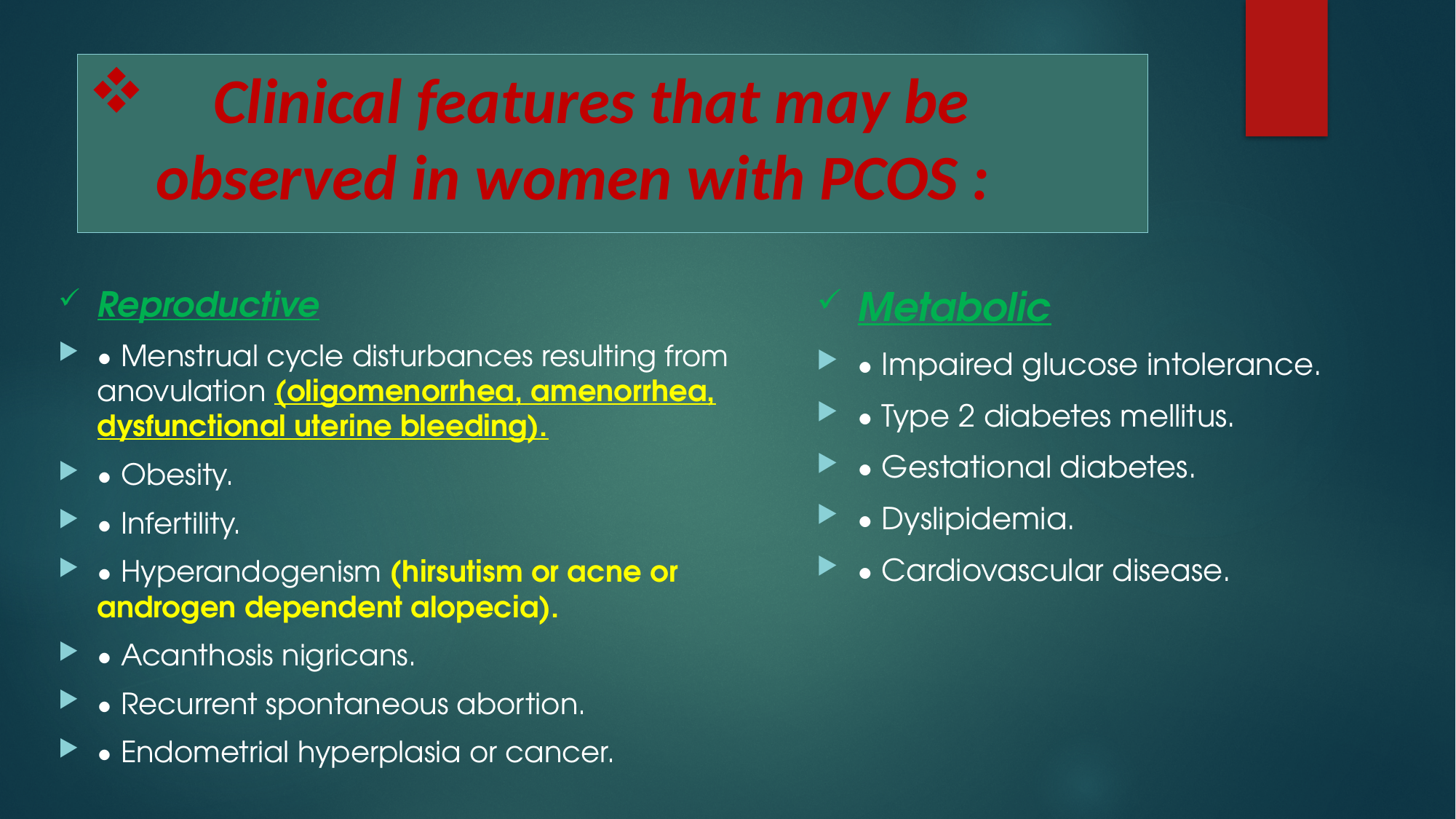

# Clinical features that may be observed in women with PCOS :
Reproductive
• Menstrual cycle disturbances resulting from anovulation (oligomenorrhea, amenorrhea, dysfunctional uterine bleeding).
• Obesity.
• Infertility.
• Hyperandogenism (hirsutism or acne or androgen dependent alopecia).
• Acanthosis nigricans.
• Recurrent spontaneous abortion.
• Endometrial hyperplasia or cancer.
Metabolic
• Impaired glucose intolerance.
• Type 2 diabetes mellitus.
• Gestational diabetes.
• Dyslipidemia.
• Cardiovascular disease.